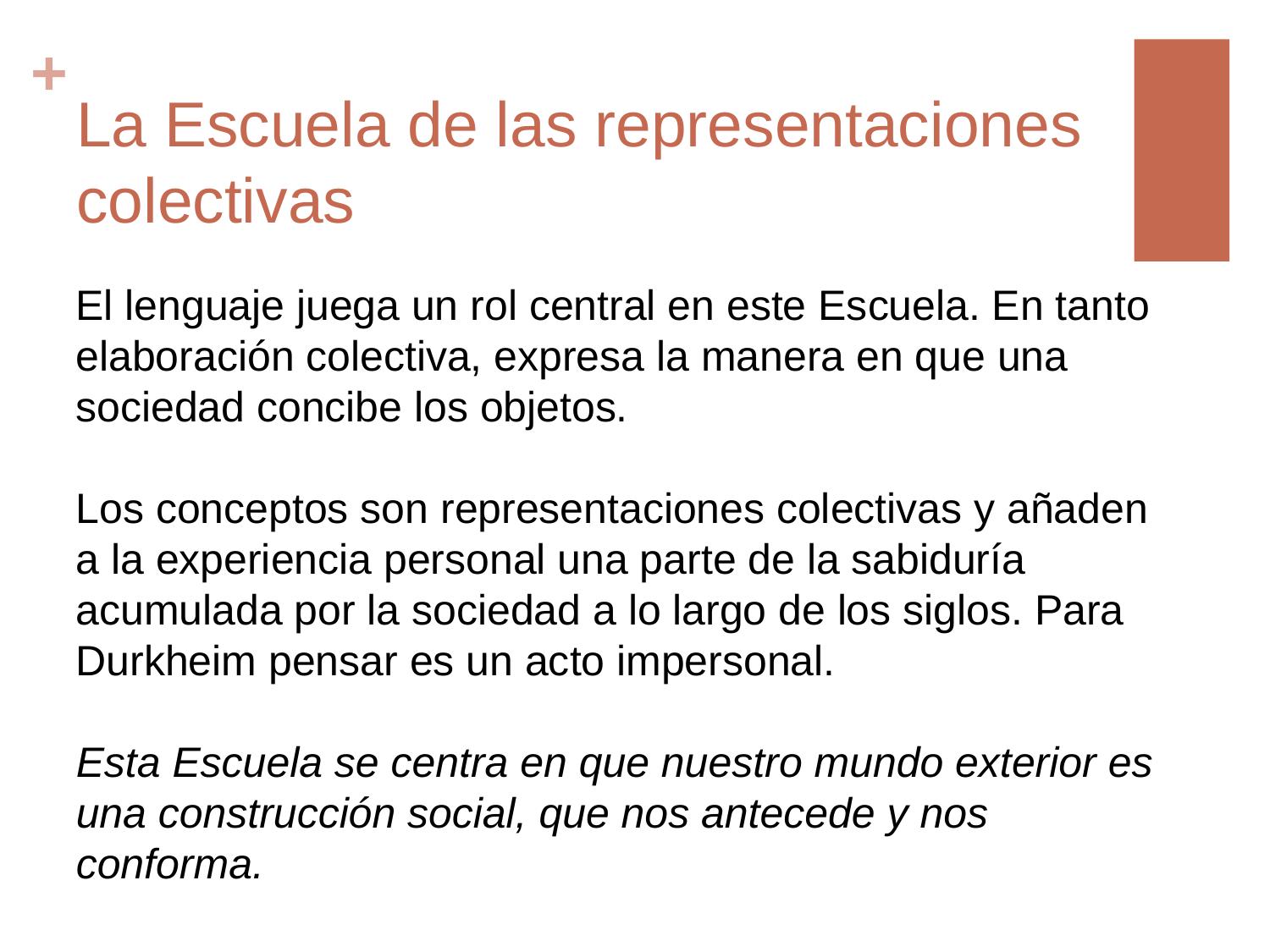

# La Escuela de las representaciones colectivas
El lenguaje juega un rol central en este Escuela. En tanto elaboración colectiva, expresa la manera en que una sociedad concibe los objetos.

Los conceptos son representaciones colectivas y añaden a la experiencia personal una parte de la sabiduría acumulada por la sociedad a lo largo de los siglos. Para Durkheim pensar es un acto impersonal.

Esta Escuela se centra en que nuestro mundo exterior es una construcción social, que nos antecede y nos conforma.